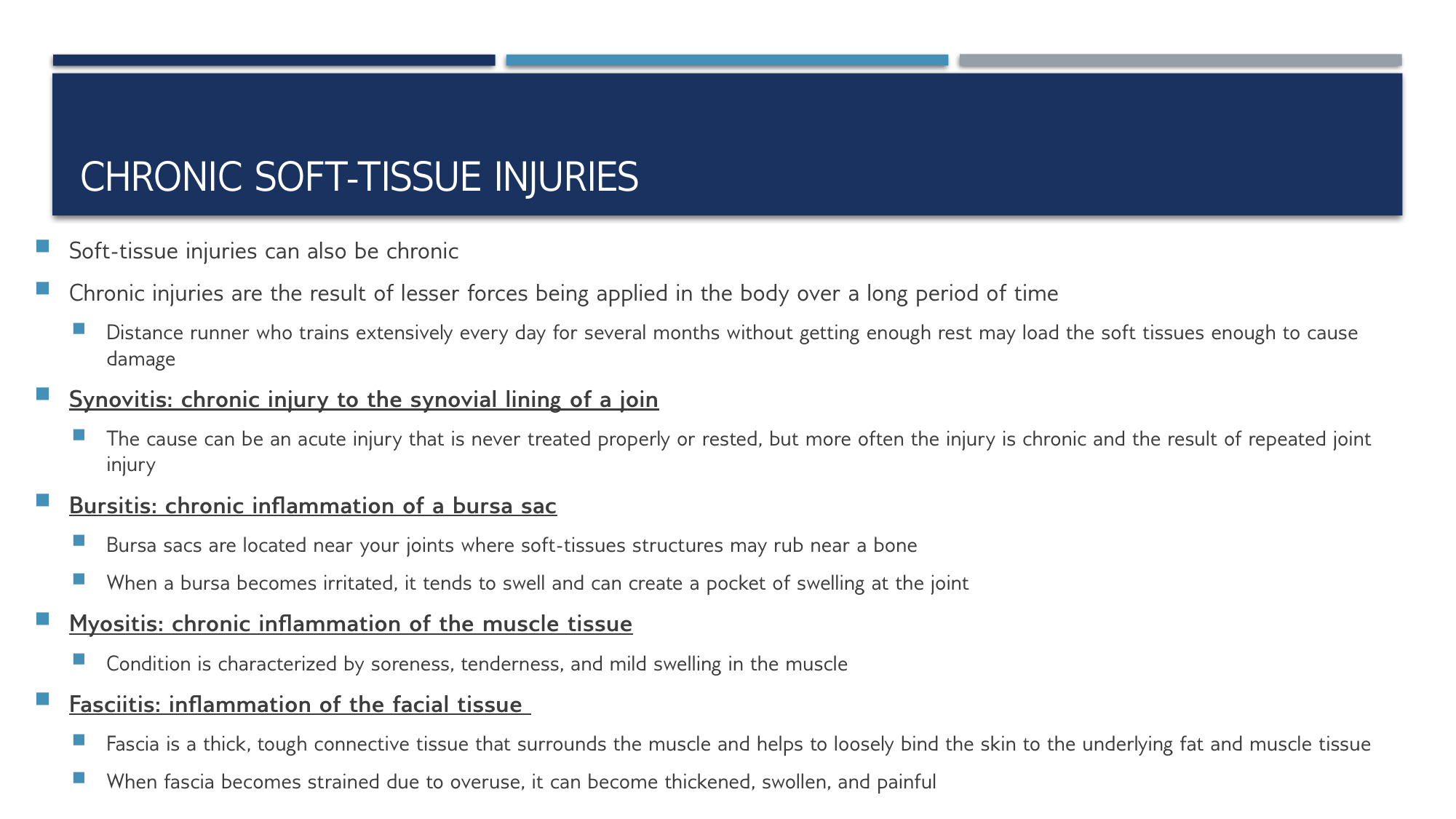

# Chronic Soft-Tissue injuries
Soft-tissue injuries can also be chronic
Chronic injuries are the result of lesser forces being applied in the body over a long period of time
Distance runner who trains extensively every day for several months without getting enough rest may load the soft tissues enough to cause damage
Synovitis: chronic injury to the synovial lining of a join
The cause can be an acute injury that is never treated properly or rested, but more often the injury is chronic and the result of repeated joint injury
Bursitis: chronic inflammation of a bursa sac
Bursa sacs are located near your joints where soft-tissues structures may rub near a bone
When a bursa becomes irritated, it tends to swell and can create a pocket of swelling at the joint
Myositis: chronic inflammation of the muscle tissue
Condition is characterized by soreness, tenderness, and mild swelling in the muscle
Fasciitis: inflammation of the facial tissue
Fascia is a thick, tough connective tissue that surrounds the muscle and helps to loosely bind the skin to the underlying fat and muscle tissue
When fascia becomes strained due to overuse, it can become thickened, swollen, and painful